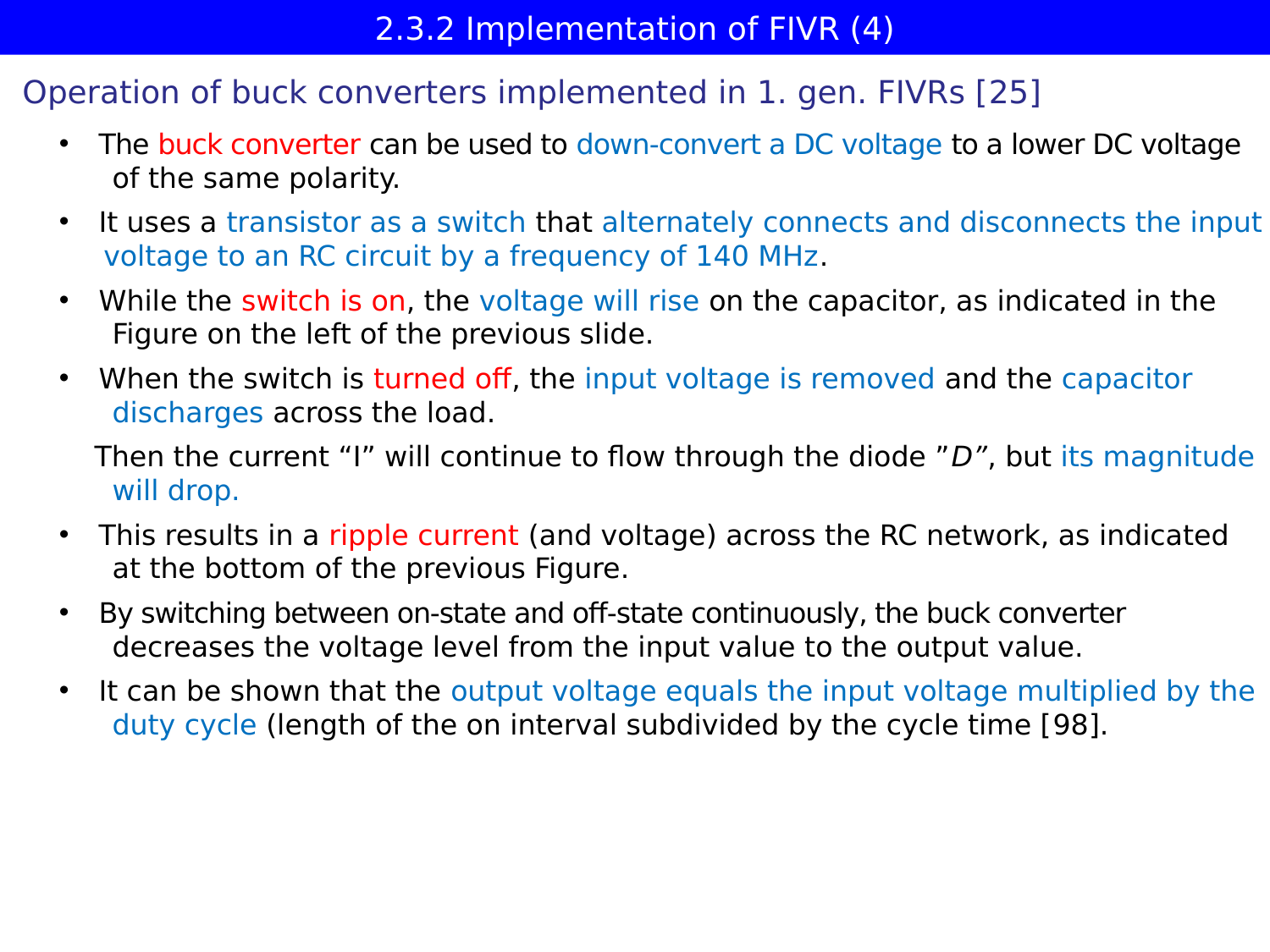

# 2.3.2 Implementation of FIVR (4)
Operation of buck converters implemented in 1. gen. FIVRs [25]
The buck converter can be used to down-convert a DC voltage to a lower DC voltage
      of the same polarity.
It uses a transistor as a switch that alternately connects and disconnects the input
     voltage to an RC circuit by a frequency of 140 MHz.
While the switch is on, the voltage will rise on the capacitor, as indicated in the
      Figure on the left of the previous slide.
When the switch is turned off, the input voltage is removed and the capacitor
      discharges across the load.
    Then the current “I” will continue to flow through the diode ”D”, but its magnitude
      will drop.
This results in a ripple current (and voltage) across the RC network, as indicated
      at the bottom of the previous Figure.
By switching between on-state and off-state continuously, the buck converter
      decreases the voltage level from the input value to the output value.
It can be shown that the output voltage equals the input voltage multiplied by the
      duty cycle (length of the on interval subdivided by the cycle time [98].